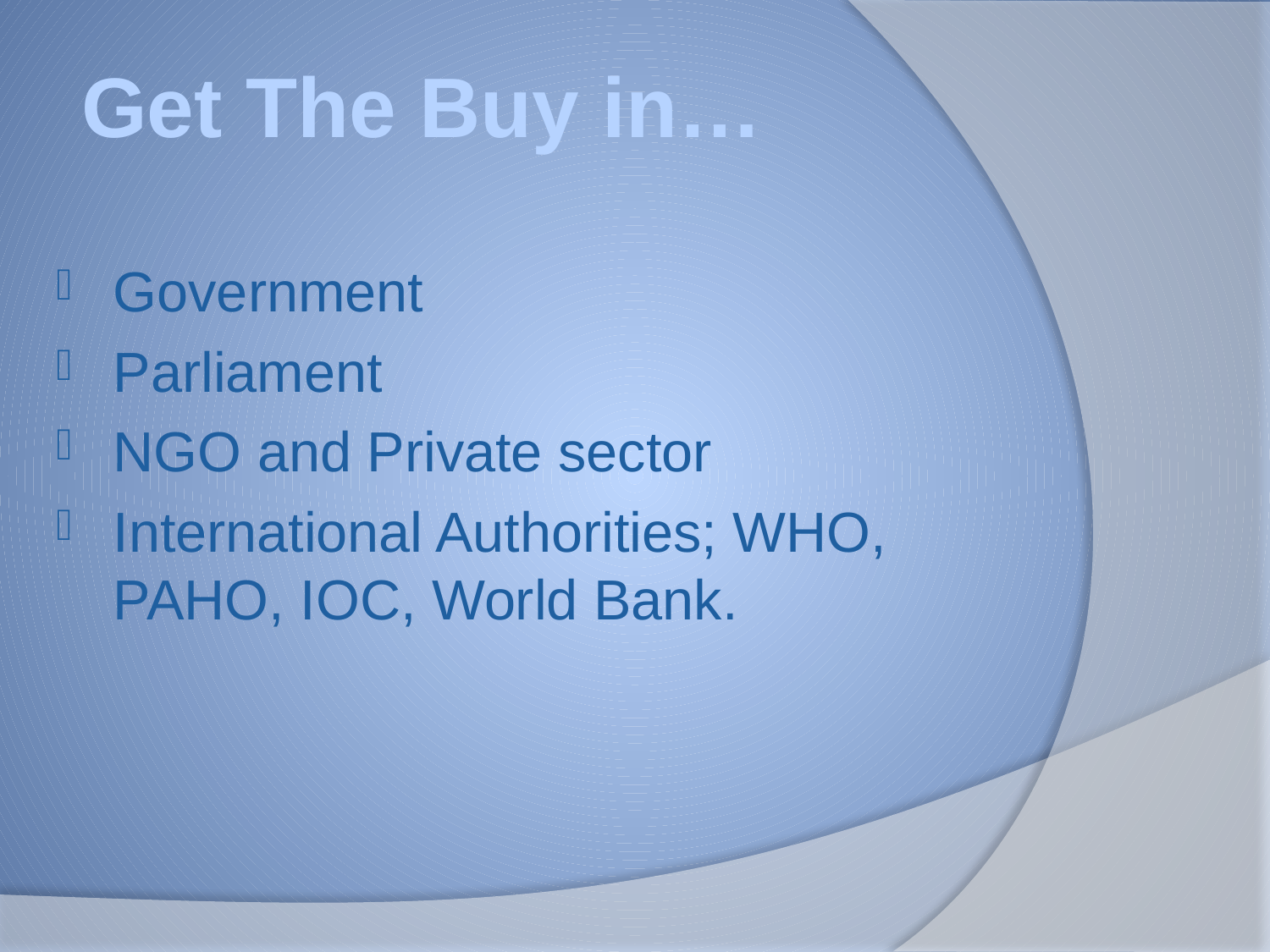

# Get The Buy in…
Government
Parliament
NGO and Private sector
International Authorities; WHO, PAHO, IOC, World Bank.